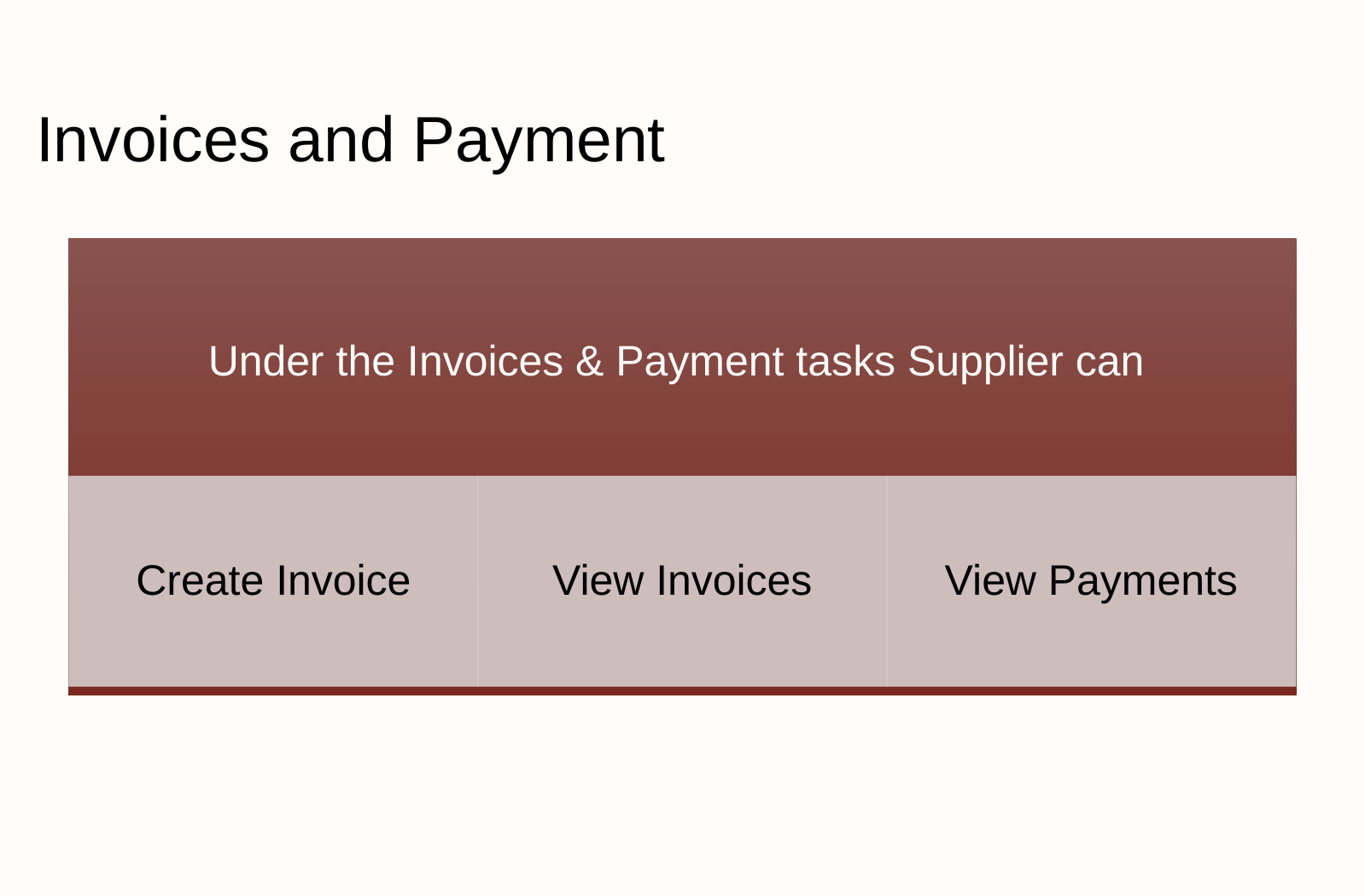

Invoices and Payment
Under the Invoices & Payment tasks Supplier can
Create Invoice
View Invoices
View Payments